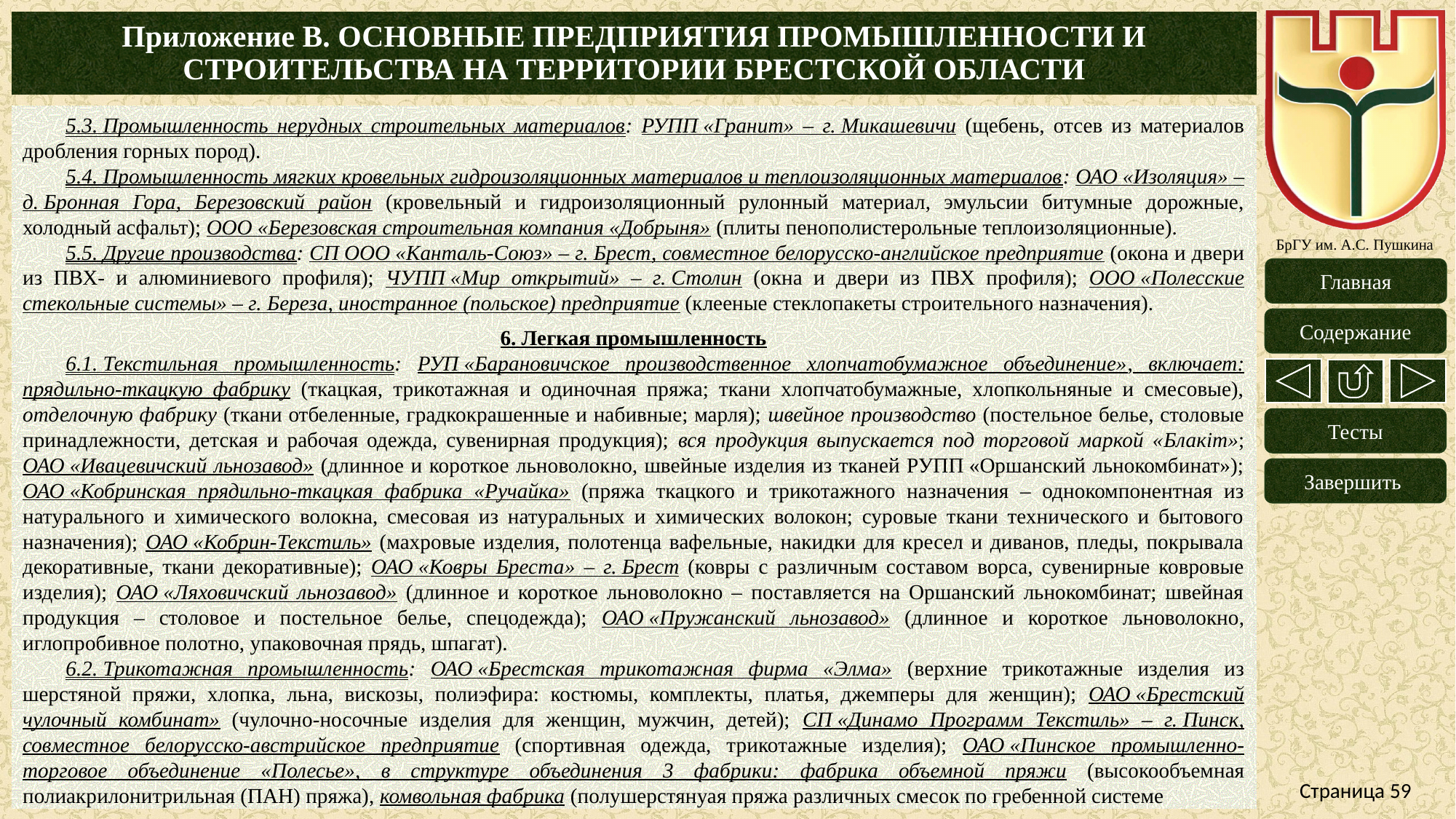

# Приложение B. ОСНОВНЫЕ ПРЕДПРИЯТИЯ ПРОМЫШЛЕННОСТИ И СТРОИТЕЛЬСТВА НА ТЕРРИТОРИИ БРЕСТСКОЙ ОБЛАСТИ
5.3. Промышленность нерудных строительных материалов: РУПП «Гранит» – г. Микашевичи (щебень, отсев из материалов дробления горных пород).
5.4. Промышленность мягких кровельных гидроизоляционных материалов и теплоизоляционных материалов: ОАО «Изоляция» – д. Бронная Гора, Березовский район (кровельный и гидроизоляционный рулонный материал, эмульсии битумные дорожные, холодный асфальт); ООО «Березовская строительная компания «Добрыня» (плиты пенополистерольные теплоизоляционные).
5.5. Другие производства: СП ООО «Канталь-Союз» – г. Брест, совместное белорусско-английское предприятие (окона и двери из ПВХ- и алюминиевого профиля); ЧУПП «Мир открытий» – г. Столин (окна и двери из ПВХ профиля); ООО «Полесские стекольные системы» – г. Береза, иностранное (польское) предприятие (клееные стеклопакеты строительного назначения).
6. Легкая промышленность
6.1. Текстильная промышленность: РУП «Барановичское производственное хлопчатобумажное объединение», включает: прядильно-ткацкую фабрику (ткацкая, трикотажная и одиночная пряжа; ткани хлопчатобумажные, хлопкольняные и смесовые), отделочную фабрику (ткани отбеленные, градкокрашенные и набивные; марля); швейное производство (постельное белье, столовые принадлежности, детская и рабочая одежда, сувенирная продукция); вся продукция выпускается под торговой маркой «Блакіт»; ОАО «Ивацевичский льнозавод» (длинное и короткое льноволокно, швейные изделия из тканей РУПП «Оршанский льнокомбинат»); ОАО «Кобринская прядильно-ткацкая фабрика «Ручайка» (пряжа ткацкого и трикотажного назначения – однокомпонентная из натурального и химического волокна, смесовая из натуральных и химических волокон; суровые ткани технического и бытового назначения); ОАО «Кобрин-Текстиль» (махровые изделия, полотенца вафельные, накидки для кресел и диванов, пледы, покрывала декоративные, ткани декоративные); ОАО «Ковры Бреста» – г. Брест (ковры с различным составом ворса, сувенирные ковровые изделия); ОАО «Ляховичский льнозавод» (длинное и короткое льноволокно – поставляется на Оршанский льнокомбинат; швейная продукция – столовое и постельное белье, спецодежда); ОАО «Пружанский льнозавод» (длинное и короткое льноволокно, иглопробивное полотно, упаковочная прядь, шпагат).
6.2. Трикотажная промышленность: ОАО «Брестская трикотажная фирма «Элма» (верхние трикотажные изделия из шерстяной пряжи, хлопка, льна, вискозы, полиэфира: костюмы, комплекты, платья, джемперы для женщин); ОАО «Брестский чулочный комбинат» (чулочно-носочные изделия для женщин, мужчин, детей); СП «Динамо Программ Текстиль» – г. Пинск, совместное белорусско-австрийское предприятие (спортивная одежда, трикотажные изделия); ОАО «Пинское промышленно-торговое объединение «Полесье», в структуре объединения 3 фабрики: фабрика объемной пряжи (высокообъемная полиакрилонитрильная (ПАН) пряжа), комвольная фабрика (полушерстянуая пряжа различных смесок по гребенной системе